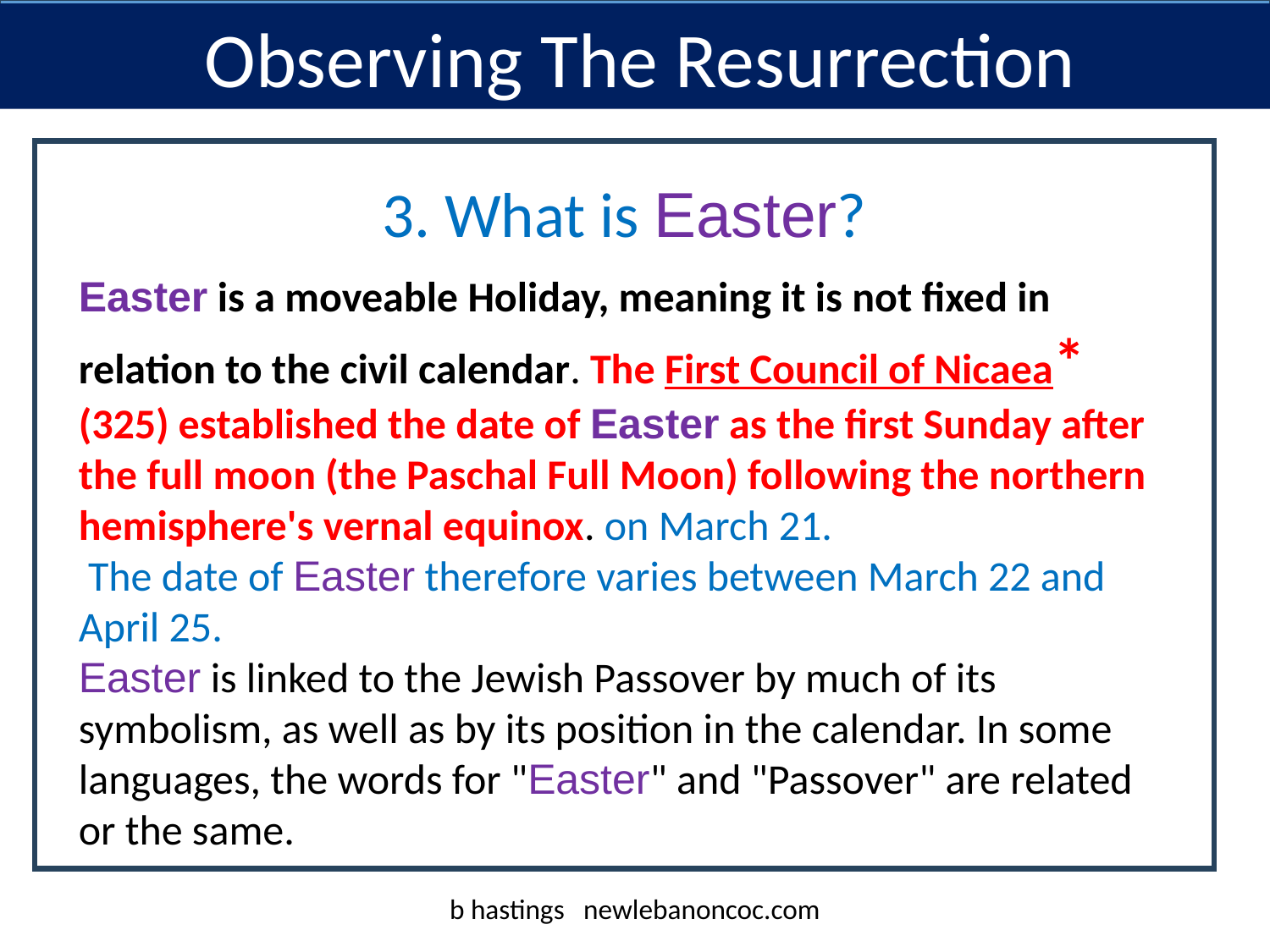

Observing The Resurrection

3. What is Easter?
Easter is a moveable Holiday, meaning it is not fixed in relation to the civil calendar. The First Council of Nicaea* (325) established the date of Easter as the first Sunday after the full moon (the Paschal Full Moon) following the northern hemisphere's vernal equinox. on March 21.
 The date of Easter therefore varies between March 22 and April 25.
Easter is linked to the Jewish Passover by much of its symbolism, as well as by its position in the calendar. In some languages, the words for "Easter" and "Passover" are related or the same.
b hastings   newlebanoncoc.com